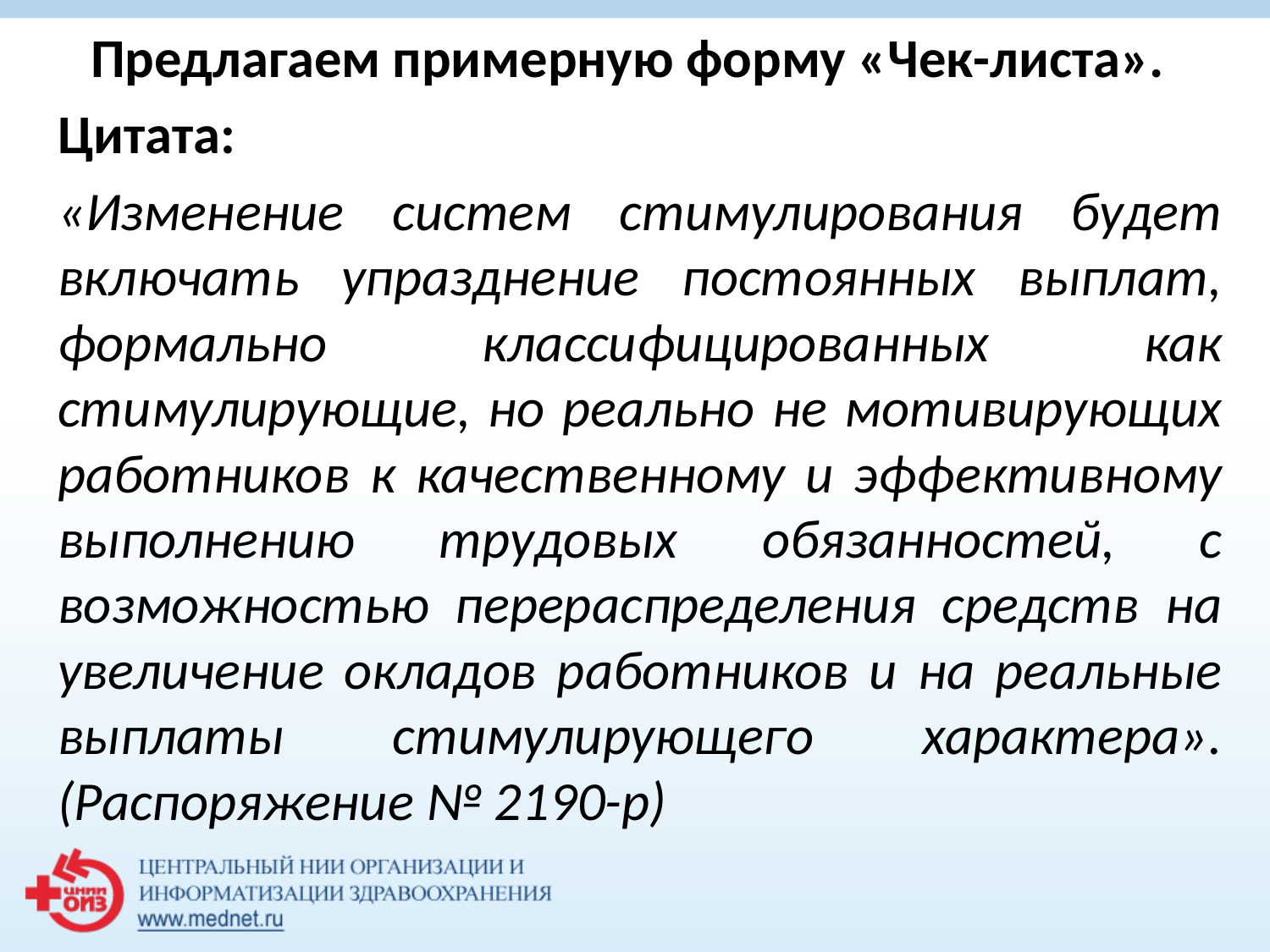

Предлагаем примерную форму «Чек-листа».
Цитата:
«Изменение систем стимулирования будет включать упразднение постоянных выплат, формально классифицированных как стимулирующие, но реально не мотивирующих работников к качественному и эффективному выполнению трудовых обязанностей, с возможностью перераспределения средств на увеличение окладов работников и на реальные выплаты стимулирующего характера». (Распоряжение № 2190-р)